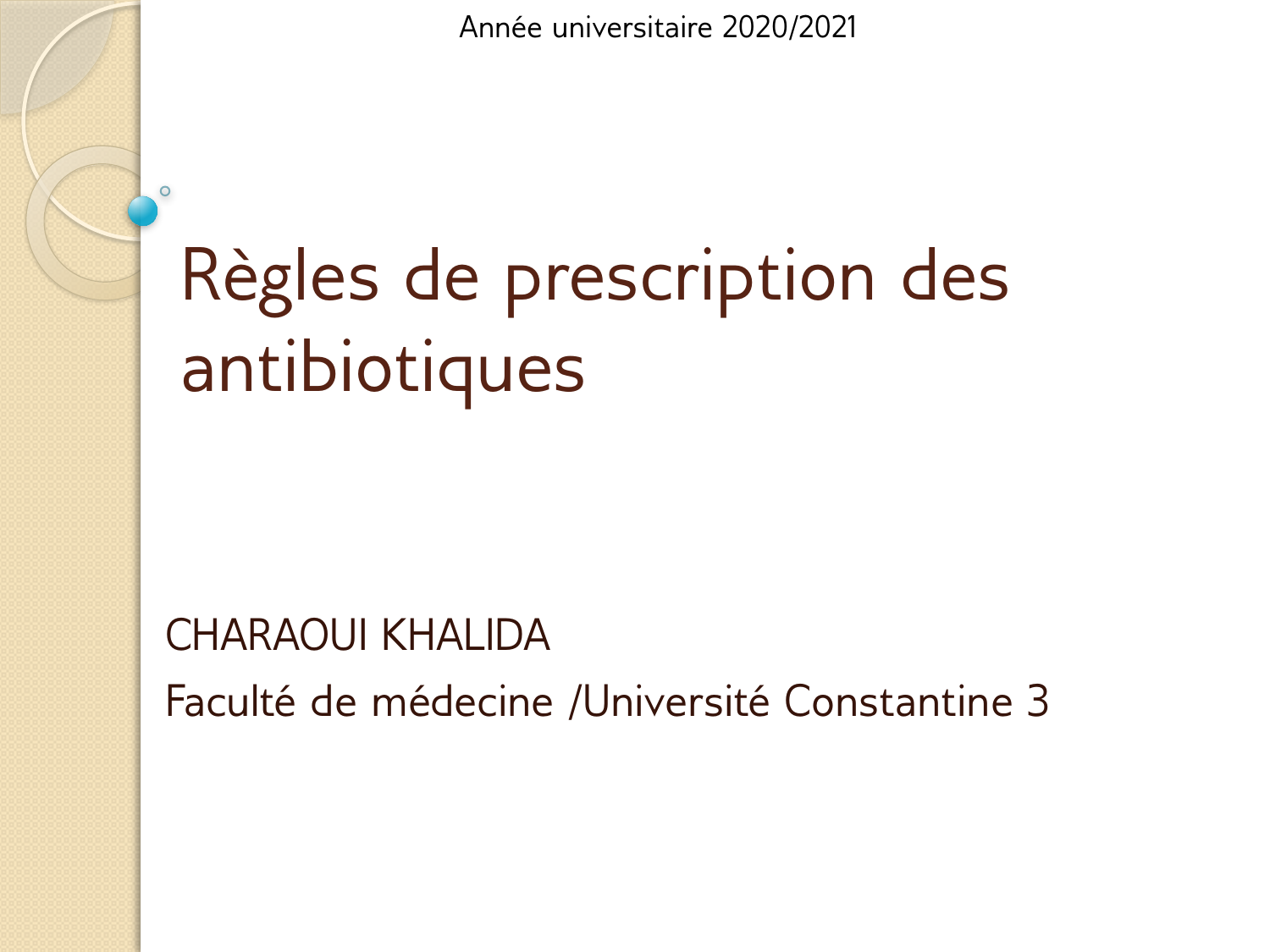

Année universitaire 2020/2021
# Règles de prescription des antibiotiques
CHARAOUI KHALIDA
Faculté de médecine /Université Constantine 3